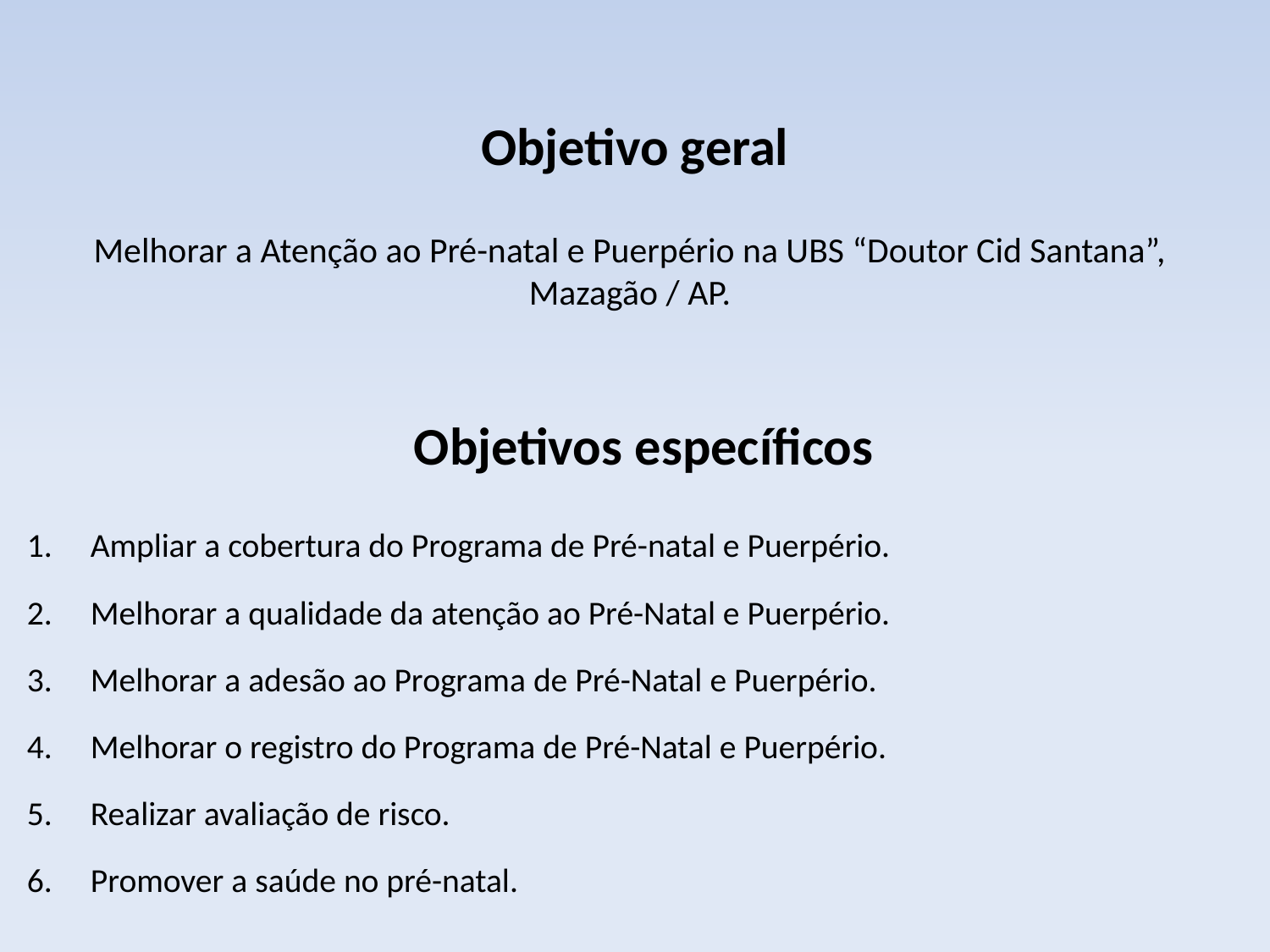

Objetivo geral
Melhorar a Atenção ao Pré-natal e Puerpério na UBS “Doutor Cid Santana”, Mazagão / AP.
Objetivos específicos
Ampliar a cobertura do Programa de Pré-natal e Puerpério.
Melhorar a qualidade da atenção ao Pré-Natal e Puerpério.
Melhorar a adesão ao Programa de Pré-Natal e Puerpério.
Melhorar o registro do Programa de Pré-Natal e Puerpério.
Realizar avaliação de risco.
Promover a saúde no pré-natal.